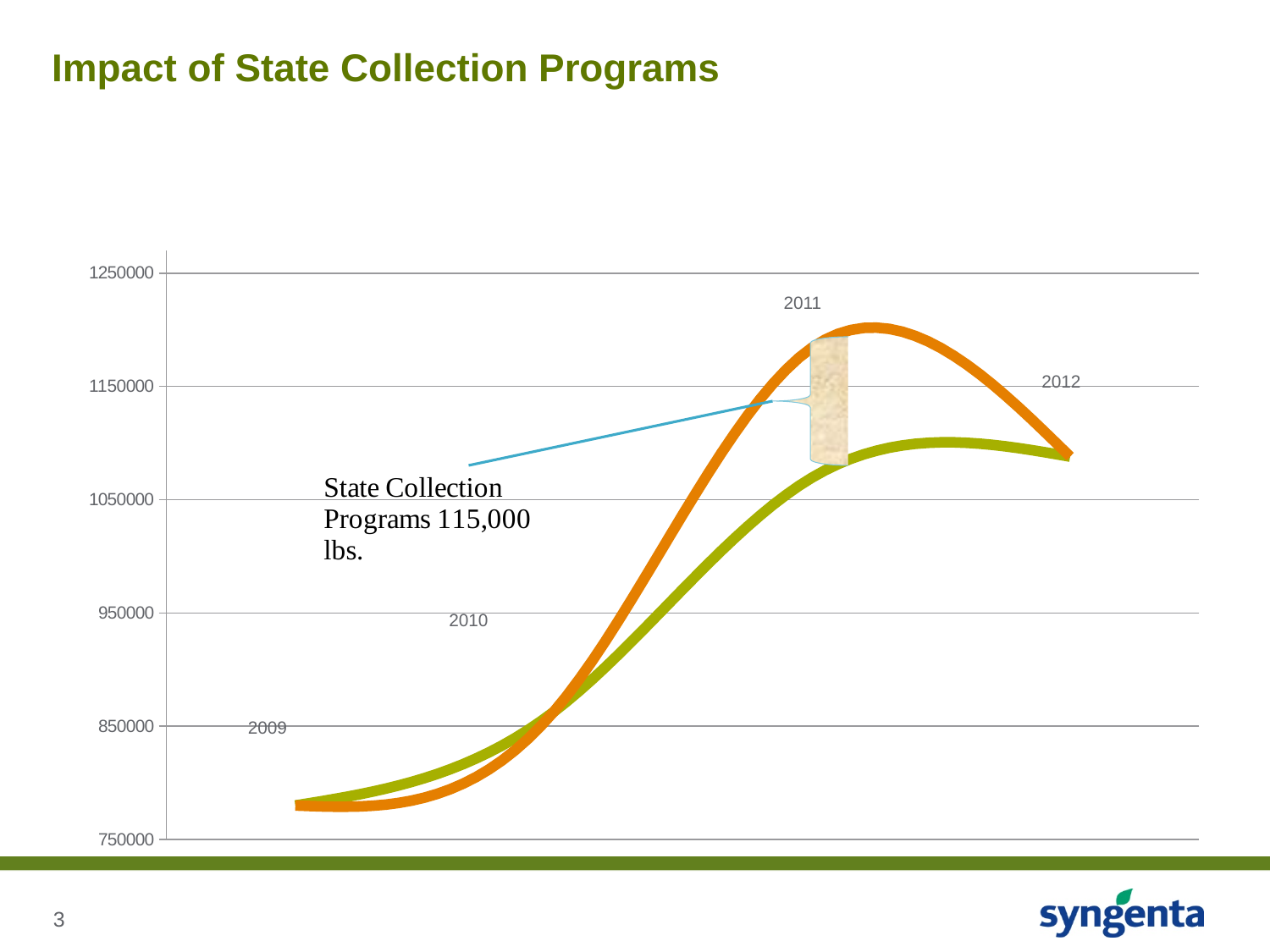

# Impact of State Collection Programs

### Chart

| Category |  |  |  |
|---|---|---|---|
2011

2012
2010
2009